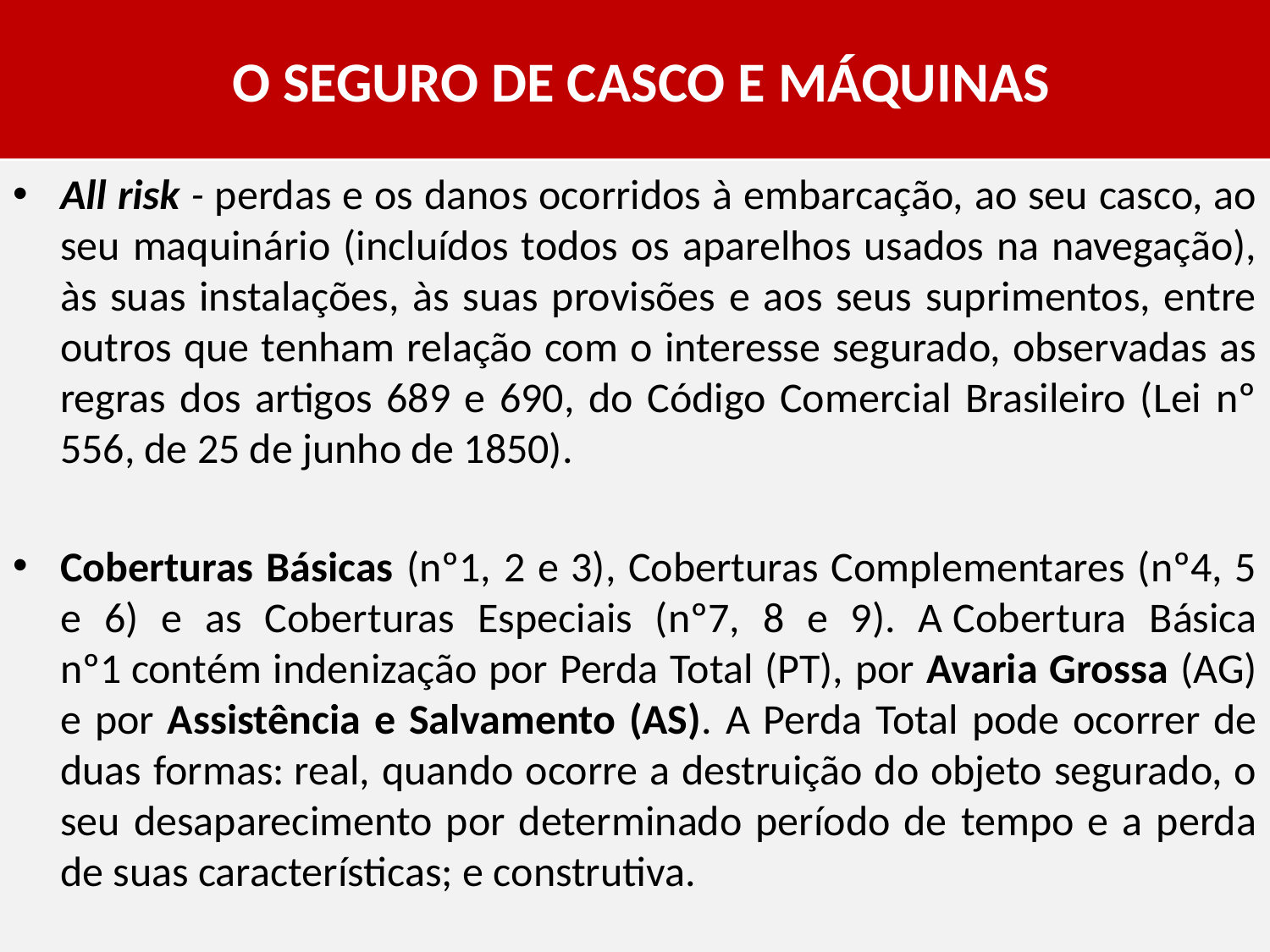

O SEGURO DE CASCO E MÁQUINAS
All risk - perdas e os danos ocorridos à embarcação, ao seu casco, ao seu maquinário (incluídos todos os aparelhos usados na navegação), às suas instalações, às suas provisões e aos seus suprimentos, entre outros que tenham relação com o interesse segurado, observadas as regras dos artigos 689 e 690, do Código Comercial Brasileiro (Lei nº 556, de 25 de junho de 1850).

Coberturas Básicas (nº1, 2 e 3), Coberturas Complementares (nº4, 5 e 6) e as Coberturas Especiais (nº7, 8 e 9). A Cobertura Básica nº1 contém indenização por Perda Total (PT), por Avaria Grossa (AG) e por Assistência e Salvamento (AS). A Perda Total pode ocorrer de duas formas: real, quando ocorre a destruição do objeto segurado, o seu desaparecimento por determinado período de tempo e a perda de suas características; e construtiva.